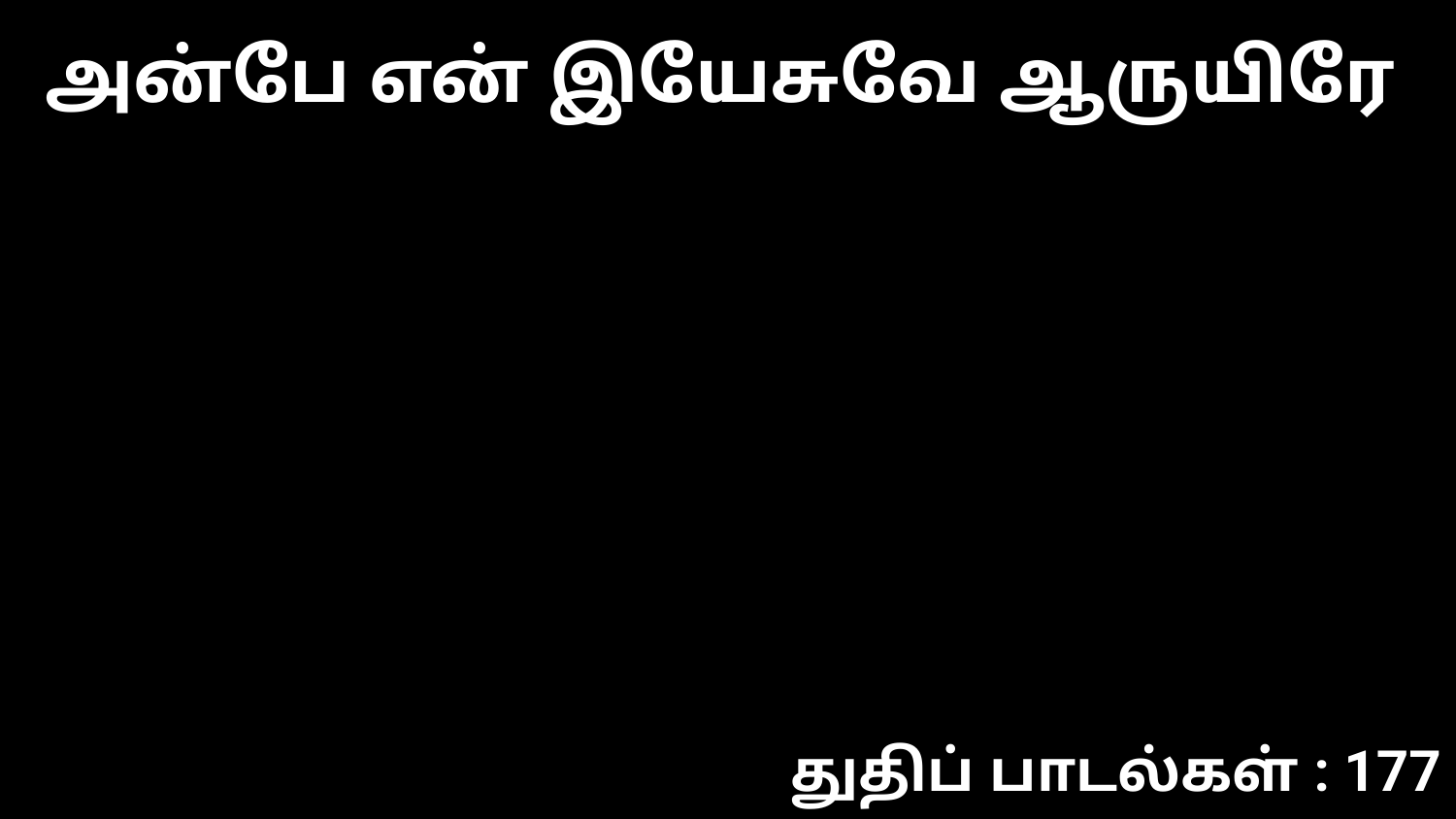

அன்பே என் இயேசுவே ஆருயிரே
துதிப் பாடல்கள் : 177